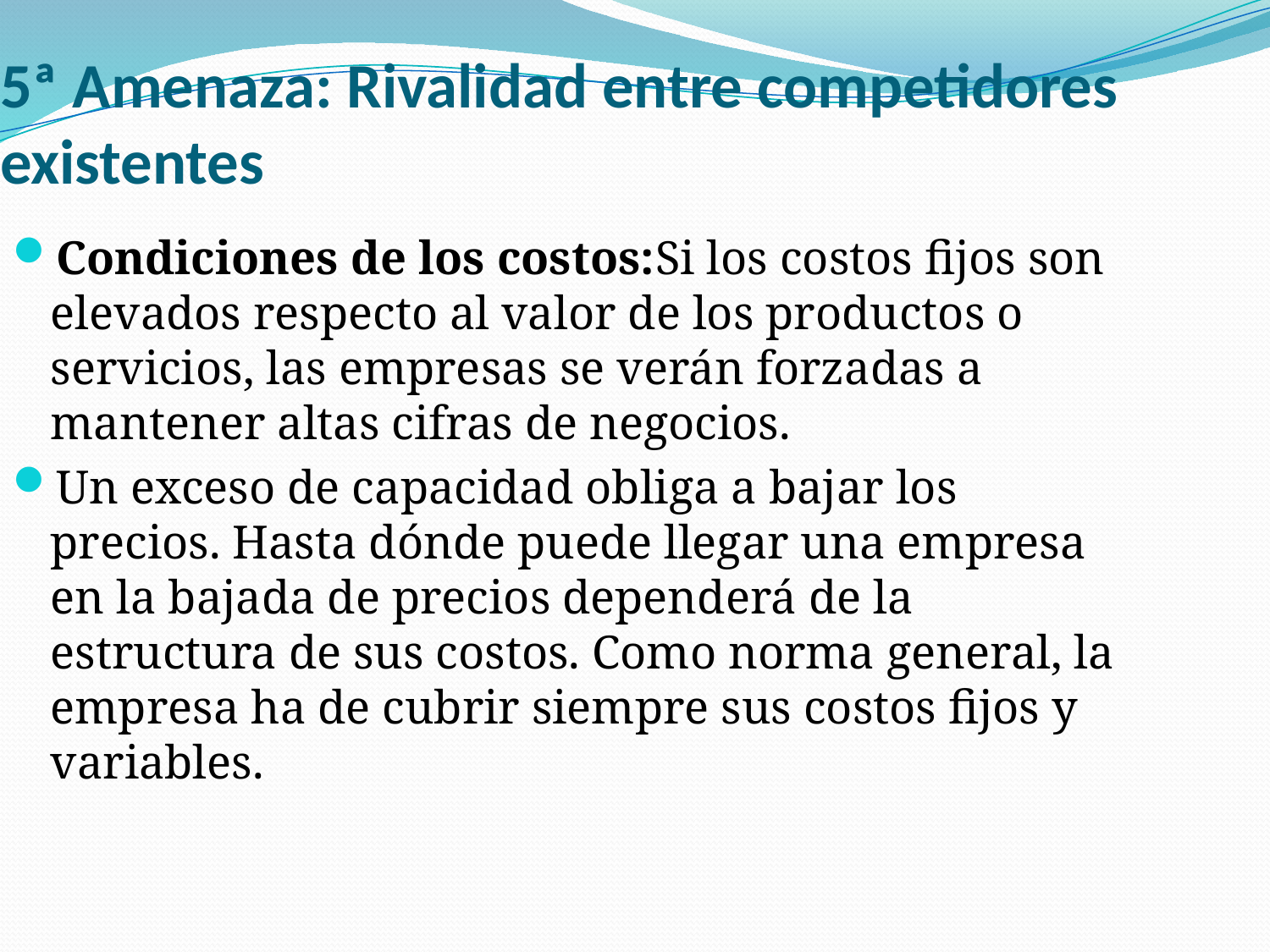

5ª Amenaza: Rivalidad entre competidores existentes
Condiciones de los costos:Si los costos fijos son elevados respecto al valor de los productos o servicios, las empresas se verán forzadas a mantener altas cifras de negocios.
Un exceso de capacidad obliga a bajar los precios. Hasta dónde puede llegar una empresa en la bajada de precios dependerá de la estructura de sus costos. Como norma general, la empresa ha de cubrir siempre sus costos fijos y variables.